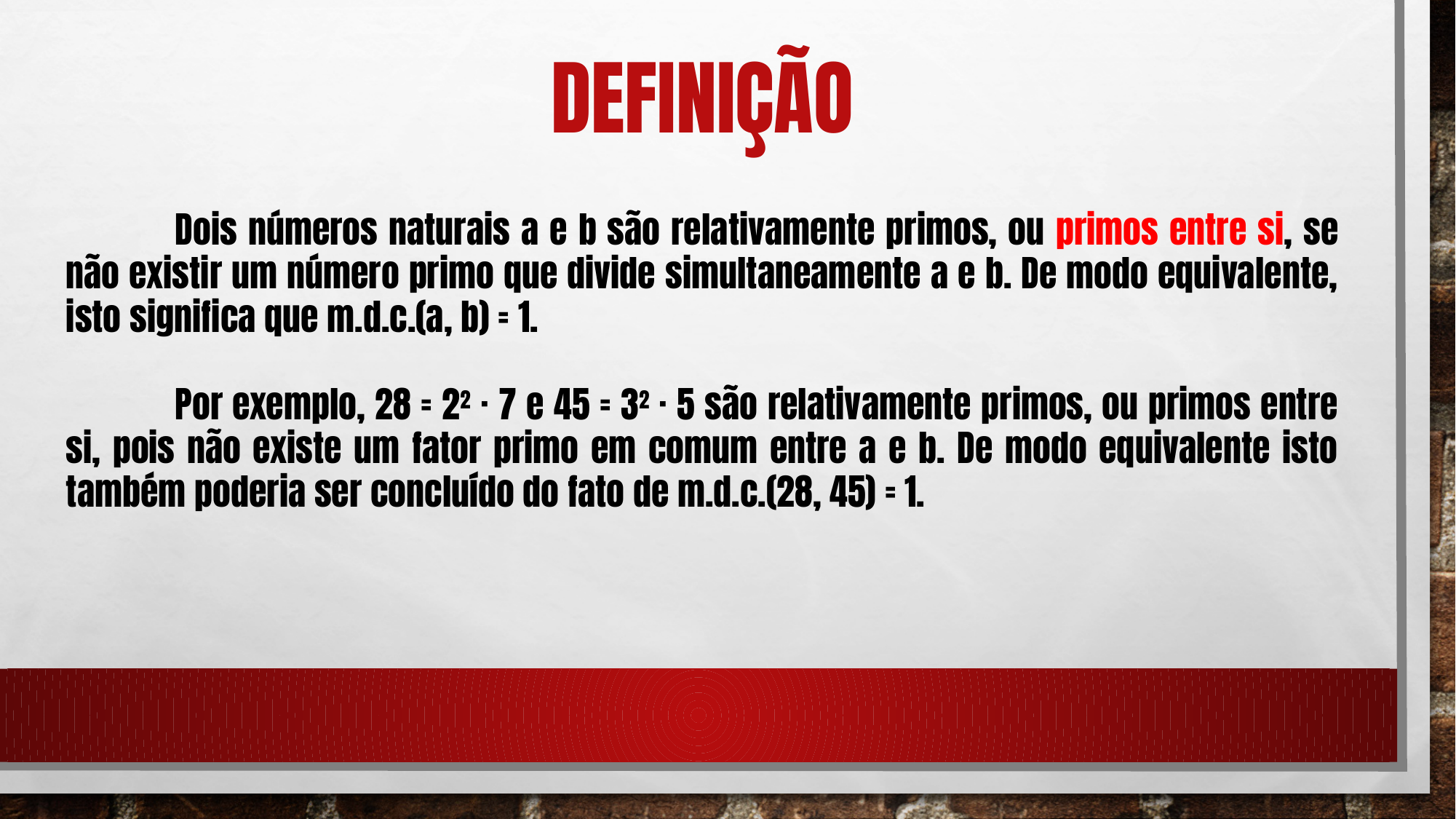

# Definição
	Dois números naturais a e b são relativamente primos, ou primos entre si, se não existir um número primo que divide simultaneamente a e b. De modo equivalente, isto significa que m.d.c.(a, b) = 1.

	Por exemplo, 28 = 22 · 7 e 45 = 32 · 5 são relativamente primos, ou primos entre si, pois não existe um fator primo em comum entre a e b. De modo equivalente isto também poderia ser concluído do fato de m.d.c.(28, 45) = 1.